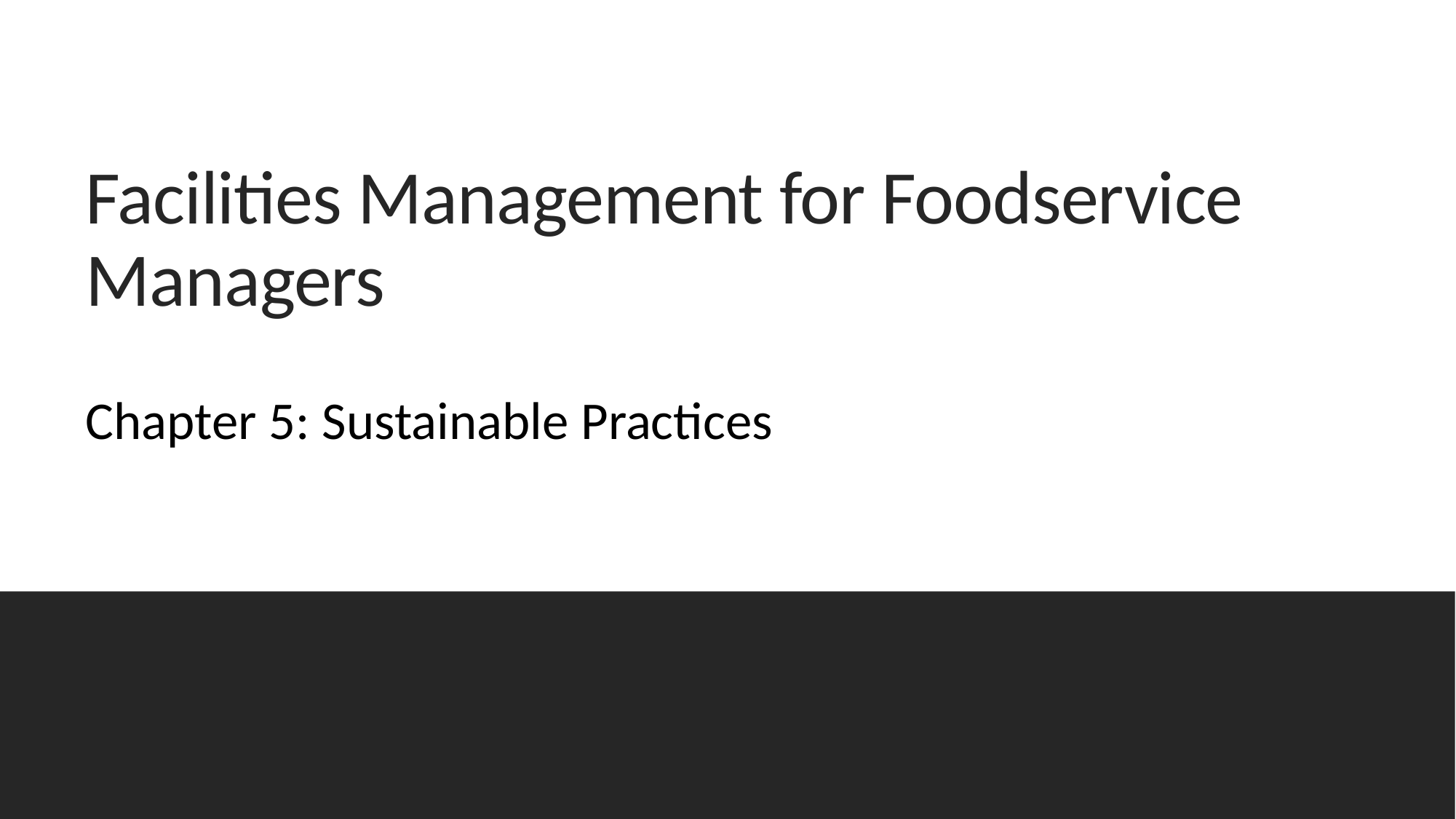

# Facilities Management for Foodservice Managers
Chapter 5: Sustainable Practices